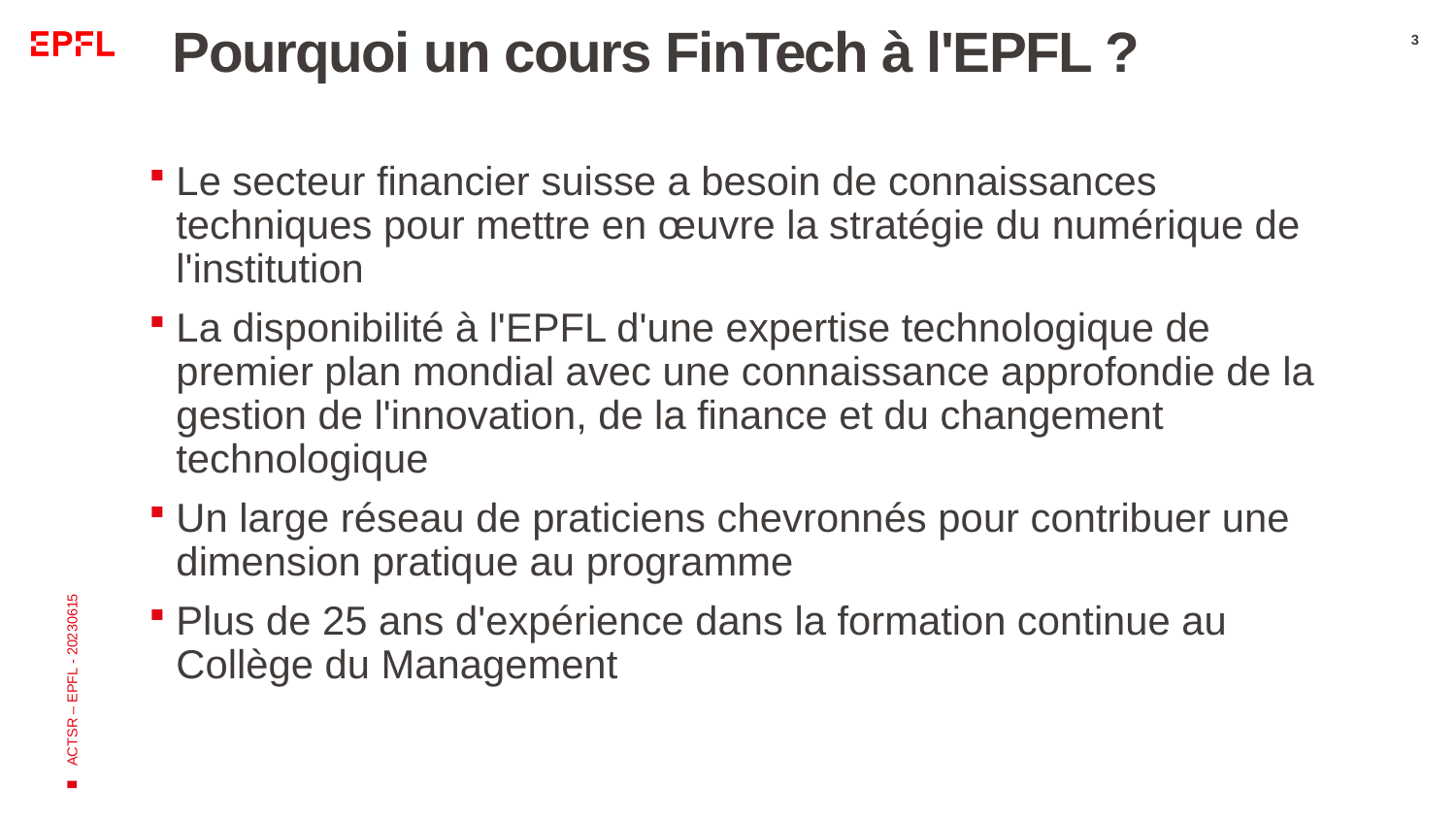

# Pourquoi un cours FinTech à l'EPFL ?
3
Le secteur financier suisse a besoin de connaissances techniques pour mettre en œuvre la stratégie du numérique de l'institution
La disponibilité à l'EPFL d'une expertise technologique de premier plan mondial avec une connaissance approfondie de la gestion de l'innovation, de la finance et du changement technologique
Un large réseau de praticiens chevronnés pour contribuer une dimension pratique au programme
Plus de 25 ans d'expérience dans la formation continue au Collège du Management
ACTSR – EPFL - 20230615